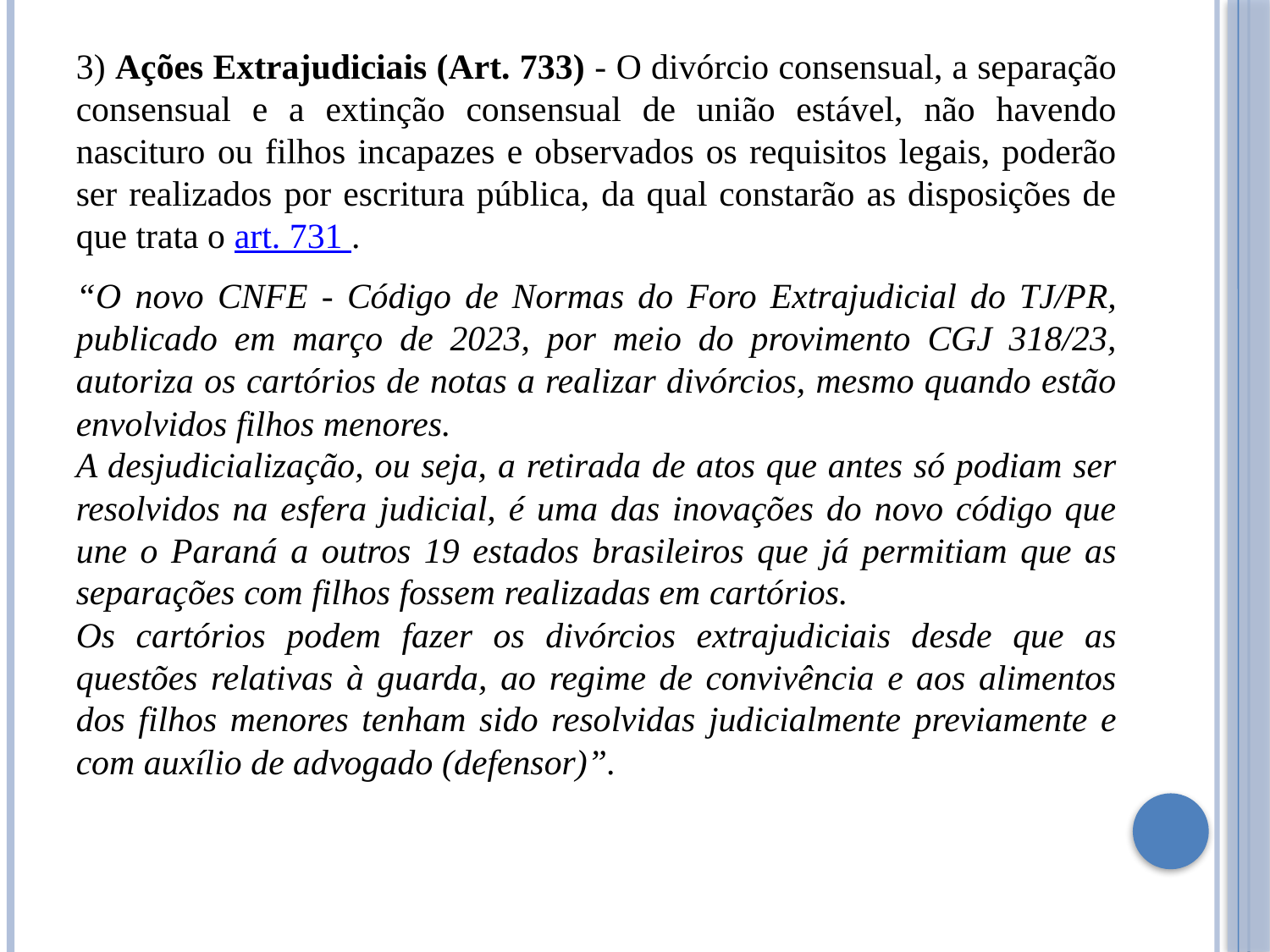

3) Ações Extrajudiciais (Art. 733) - O divórcio consensual, a separação consensual e a extinção consensual de união estável, não havendo nascituro ou filhos incapazes e observados os requisitos legais, poderão ser realizados por escritura pública, da qual constarão as disposições de que trata o art. 731 .
“O novo CNFE - Código de Normas do Foro Extrajudicial do TJ/PR, publicado em março de 2023, por meio do provimento CGJ 318/23, autoriza os cartórios de notas a realizar divórcios, mesmo quando estão envolvidos filhos menores.
A desjudicialização, ou seja, a retirada de atos que antes só podiam ser resolvidos na esfera judicial, é uma das inovações do novo código que une o Paraná a outros 19 estados brasileiros que já permitiam que as separações com filhos fossem realizadas em cartórios.
Os cartórios podem fazer os divórcios extrajudiciais desde que as questões relativas à guarda, ao regime de convivência e aos alimentos dos filhos menores tenham sido resolvidas judicialmente previamente e com auxílio de advogado (defensor)”.